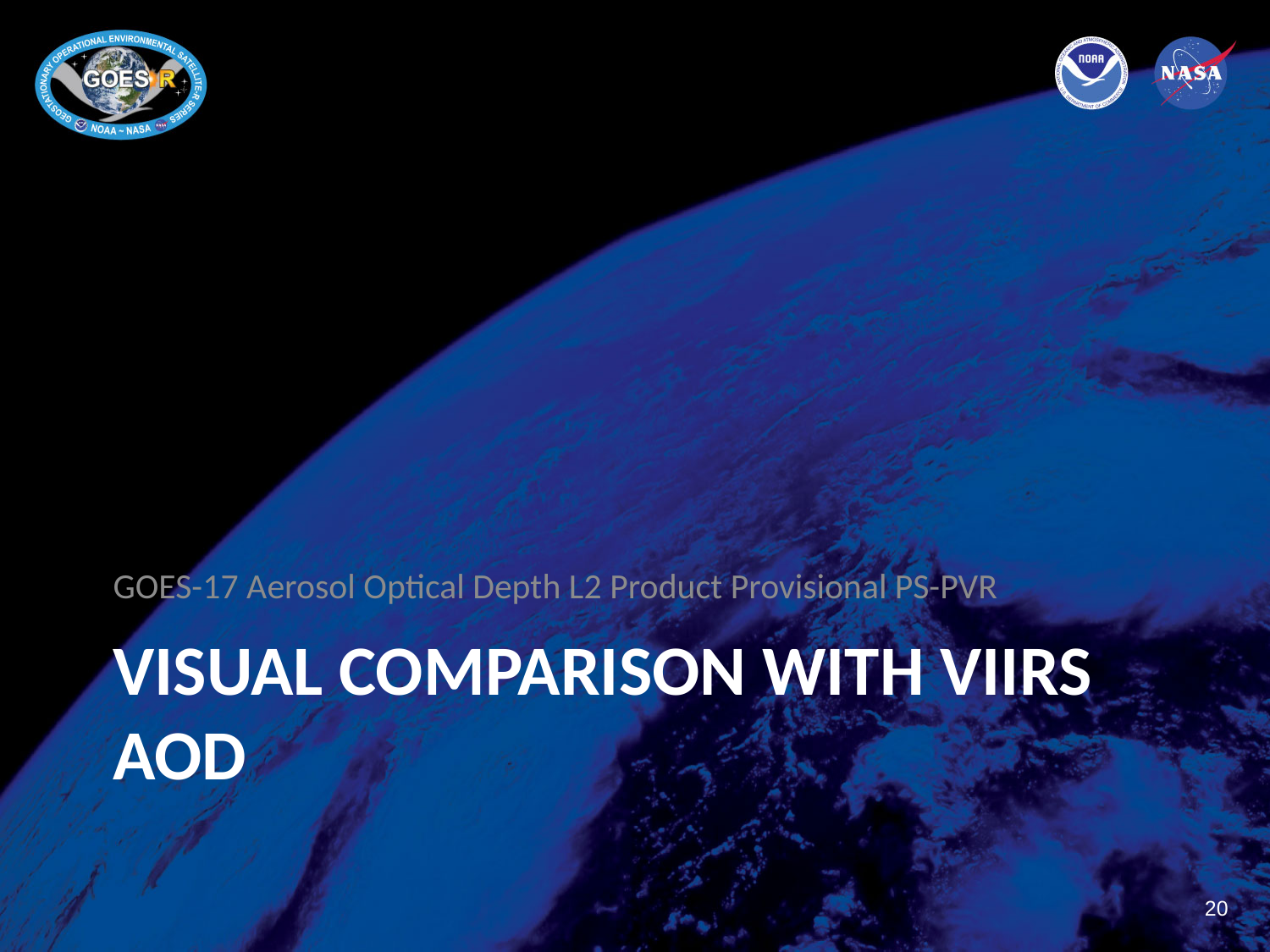

GOES-17 Aerosol Optical Depth L2 Product Provisional PS-PVR
# VISUAL Comparison with VIIRS  AOD
20